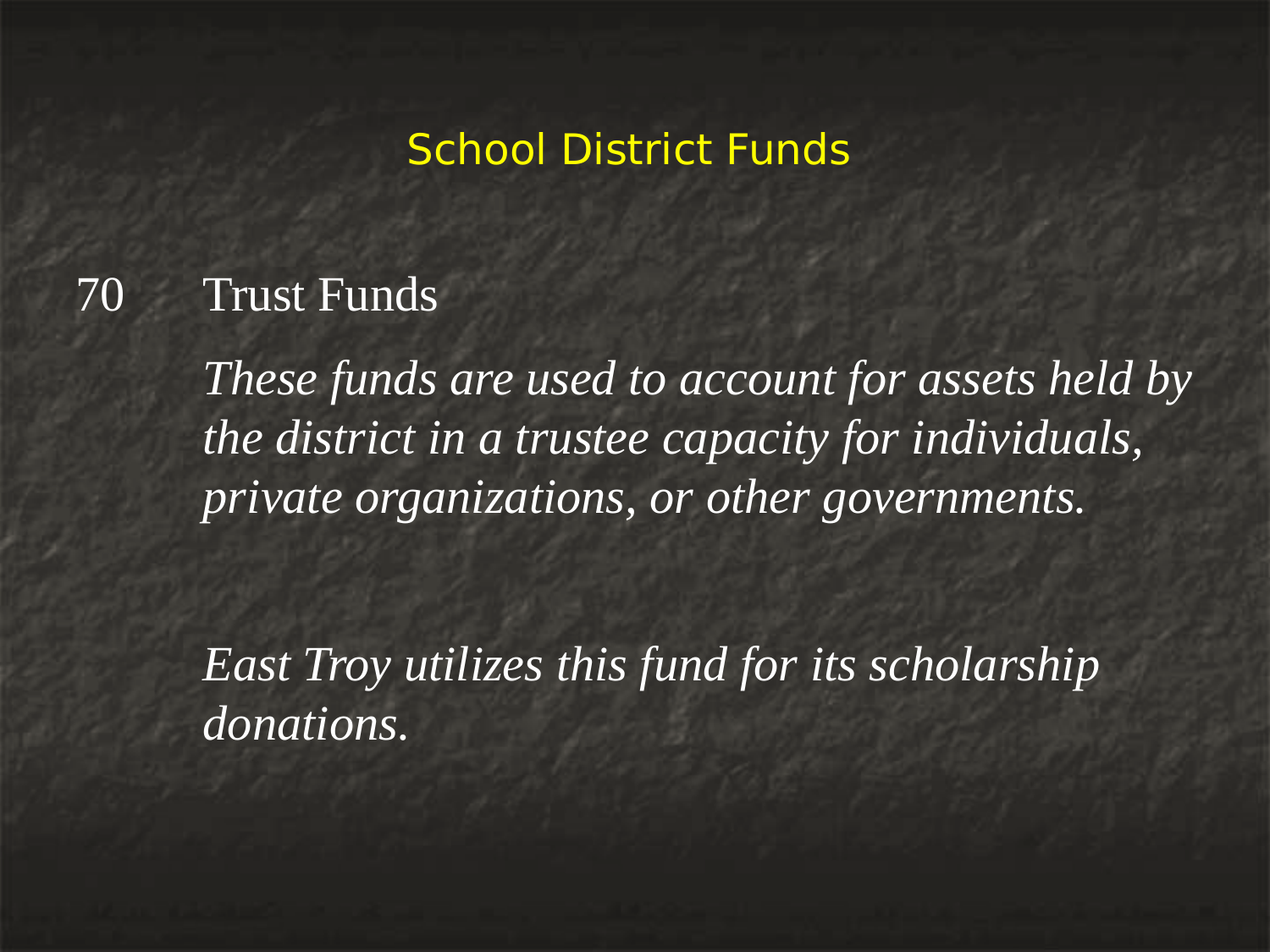

School District Funds

70   	Trust Funds
       	These funds are used to account for assets held by 	the district in a trustee capacity for individuals, 	private organizations, or other governments.

	East Troy utilizes this fund for its scholarship 	donations.